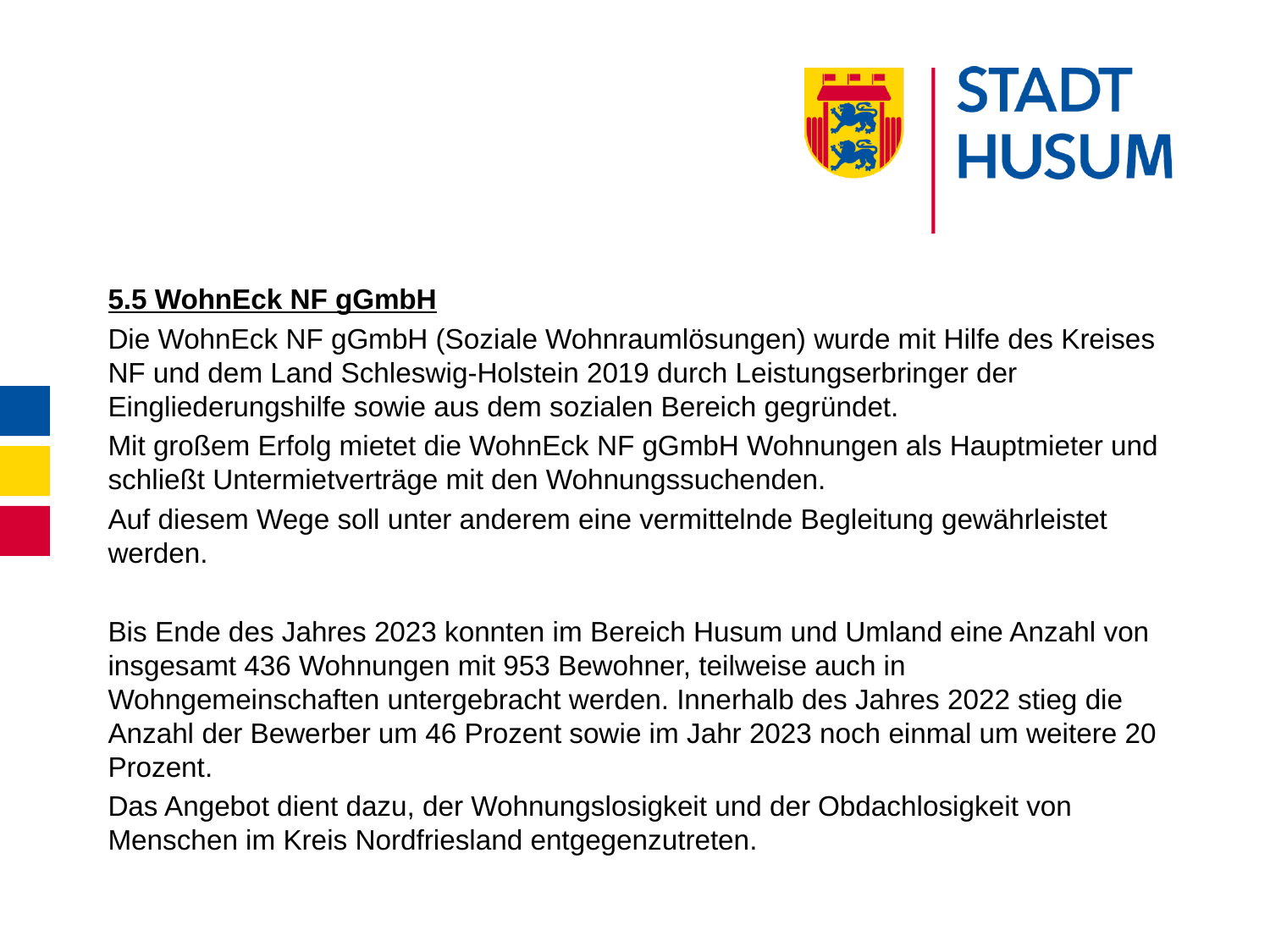

#
5.5 WohnEck NF gGmbH
Die WohnEck NF gGmbH (Soziale Wohnraumlösungen) wurde mit Hilfe des Kreises NF und dem Land Schleswig-Holstein 2019 durch Leistungserbringer der Eingliederungshilfe sowie aus dem sozialen Bereich gegründet.
Mit großem Erfolg mietet die WohnEck NF gGmbH Wohnungen als Hauptmieter und schließt Untermietverträge mit den Wohnungssuchenden.
Auf diesem Wege soll unter anderem eine vermittelnde Begleitung gewährleistet werden.

Bis Ende des Jahres 2023 konnten im Bereich Husum und Umland eine Anzahl von insgesamt 436 Wohnungen mit 953 Bewohner, teilweise auch in Wohngemeinschaften untergebracht werden. Innerhalb des Jahres 2022 stieg die Anzahl der Bewerber um 46 Prozent sowie im Jahr 2023 noch einmal um weitere 20 Prozent.
Das Angebot dient dazu, der Wohnungslosigkeit und der Obdachlosigkeit von Menschen im Kreis Nordfriesland entgegenzutreten.